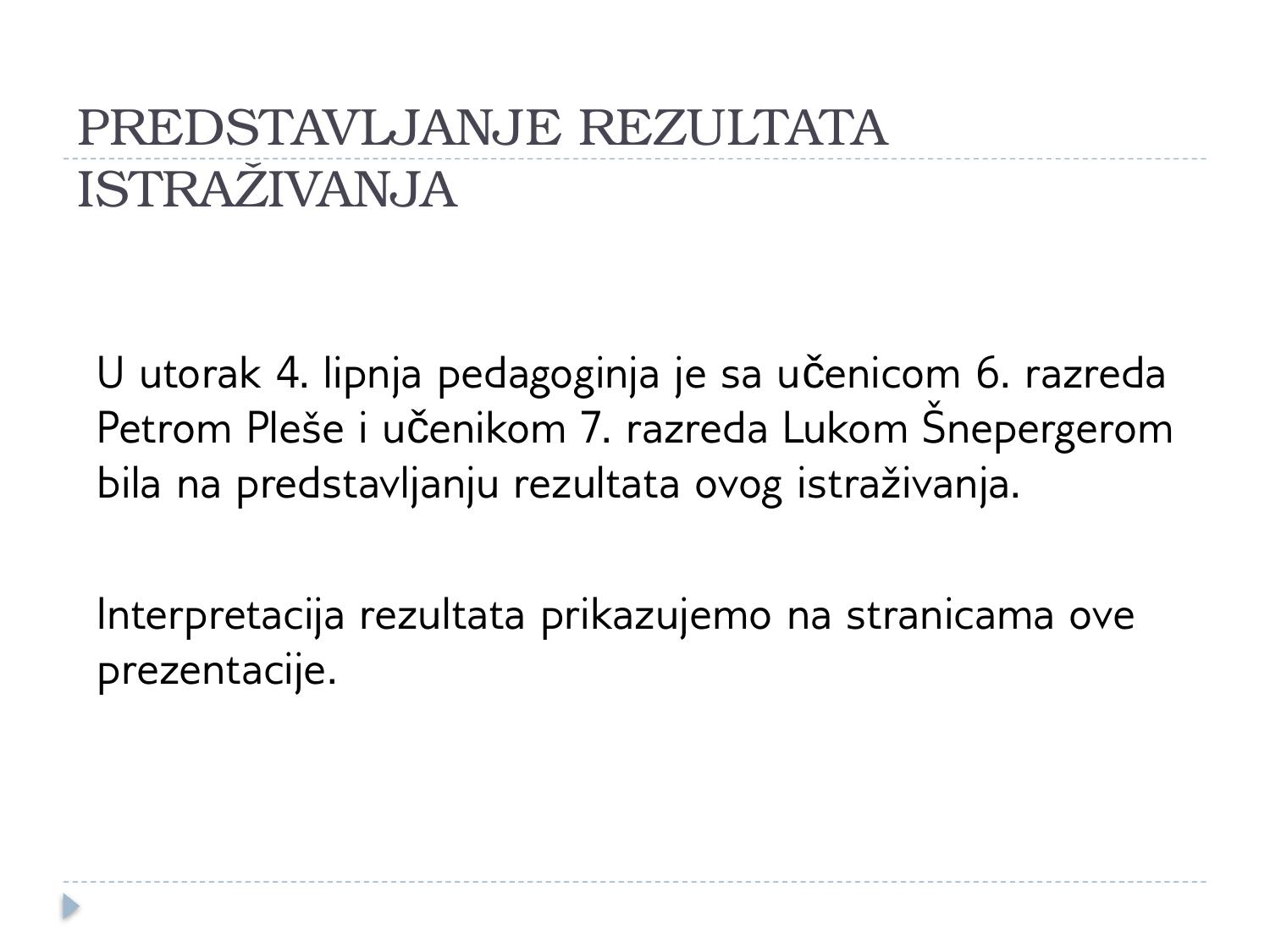

# PREDSTAVLJANJE REZULTATA ISTRAŽIVANJA
U utorak 4. lipnja pedagoginja je sa učenicom 6. razreda Petrom Pleše i učenikom 7. razreda Lukom Šnepergerom bila na predstavljanju rezultata ovog istraživanja.

Interpretacija rezultata prikazujemo na stranicama ove prezentacije.